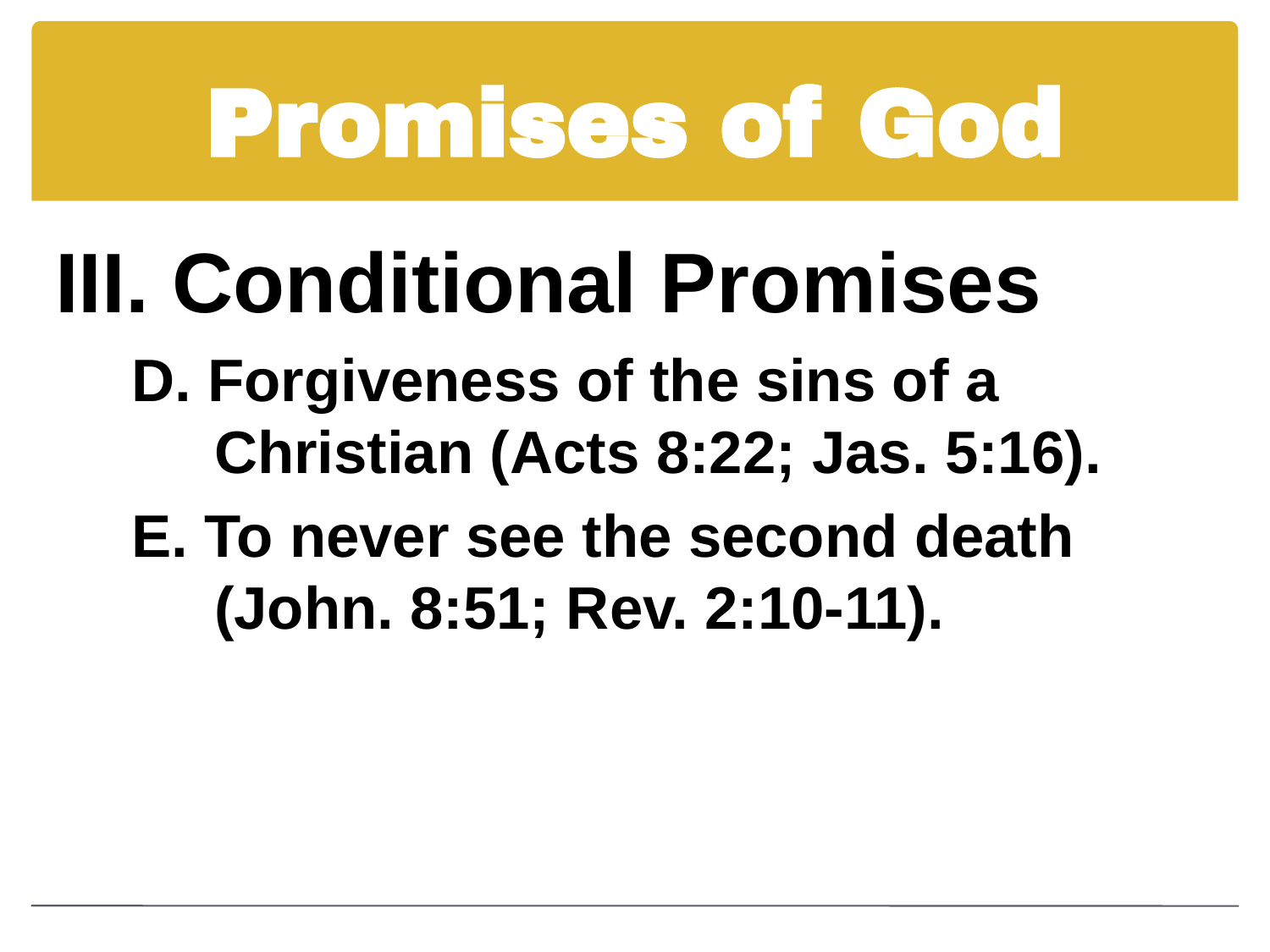

# Promises of God
III. Conditional Promises
D. Forgiveness of the sins of a Christian (Acts 8:22; Jas. 5:16).
E. To never see the second death (John. 8:51; Rev. 2:10-11).